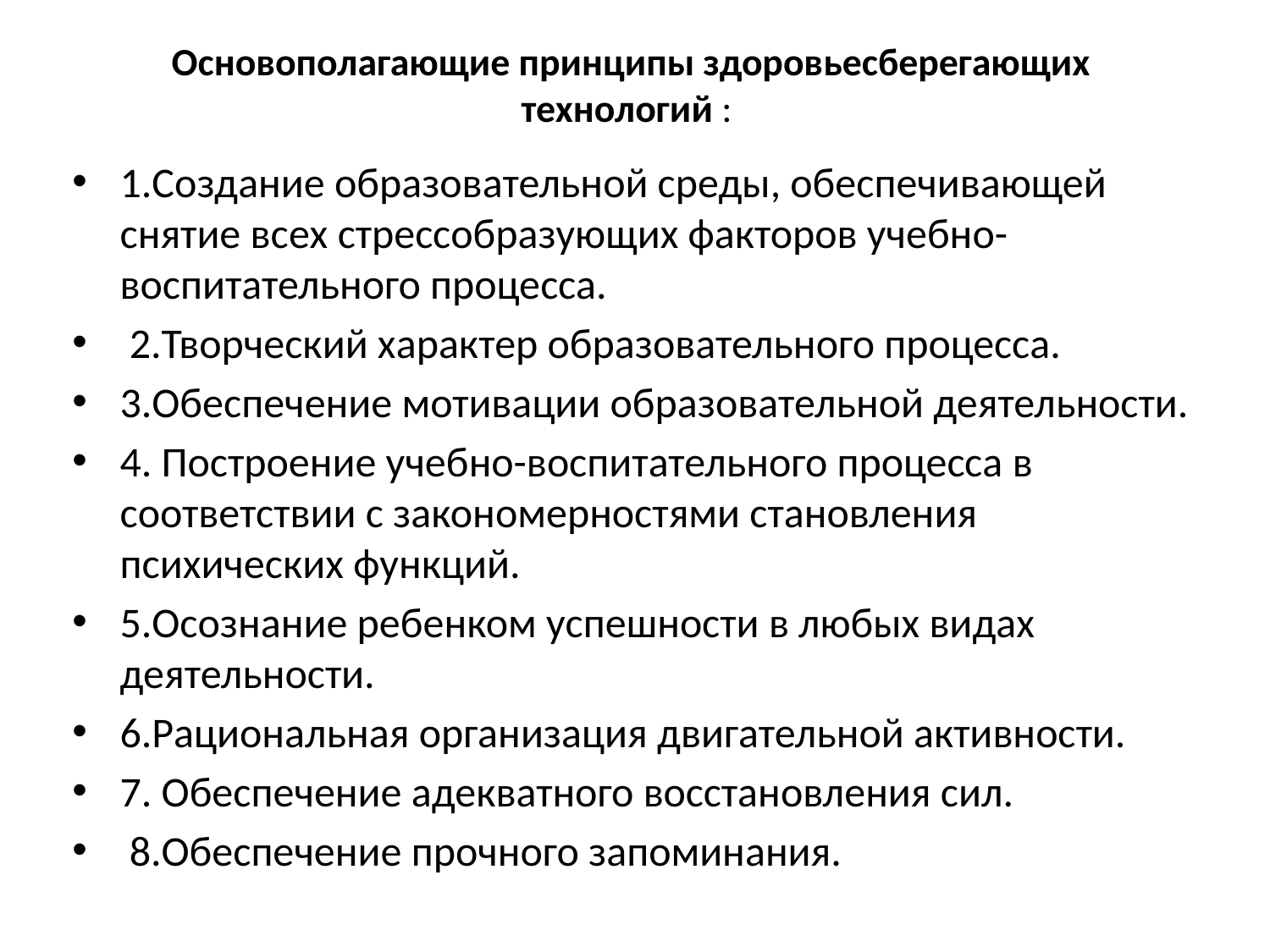

# Основополагающие принципы здоровьесберегающих технологий :
1.Создание образовательной среды, обеспечивающей снятие всех стрессобразующих факторов учебно-воспитательного процесса.
 2.Творческий характер образовательного процесса.
3.Обеспечение мотивации образовательной деятельности.
4. Построение учебно-воспитательного процесса в соответствии с закономерностями становления психических функций.
5.Осознание ребенком успешности в любых видах деятельности.
6.Рациональная организация двигательной активности.
7. Обеспечение адекватного восстановления сил.
 8.Обеспечение прочного запоминания.